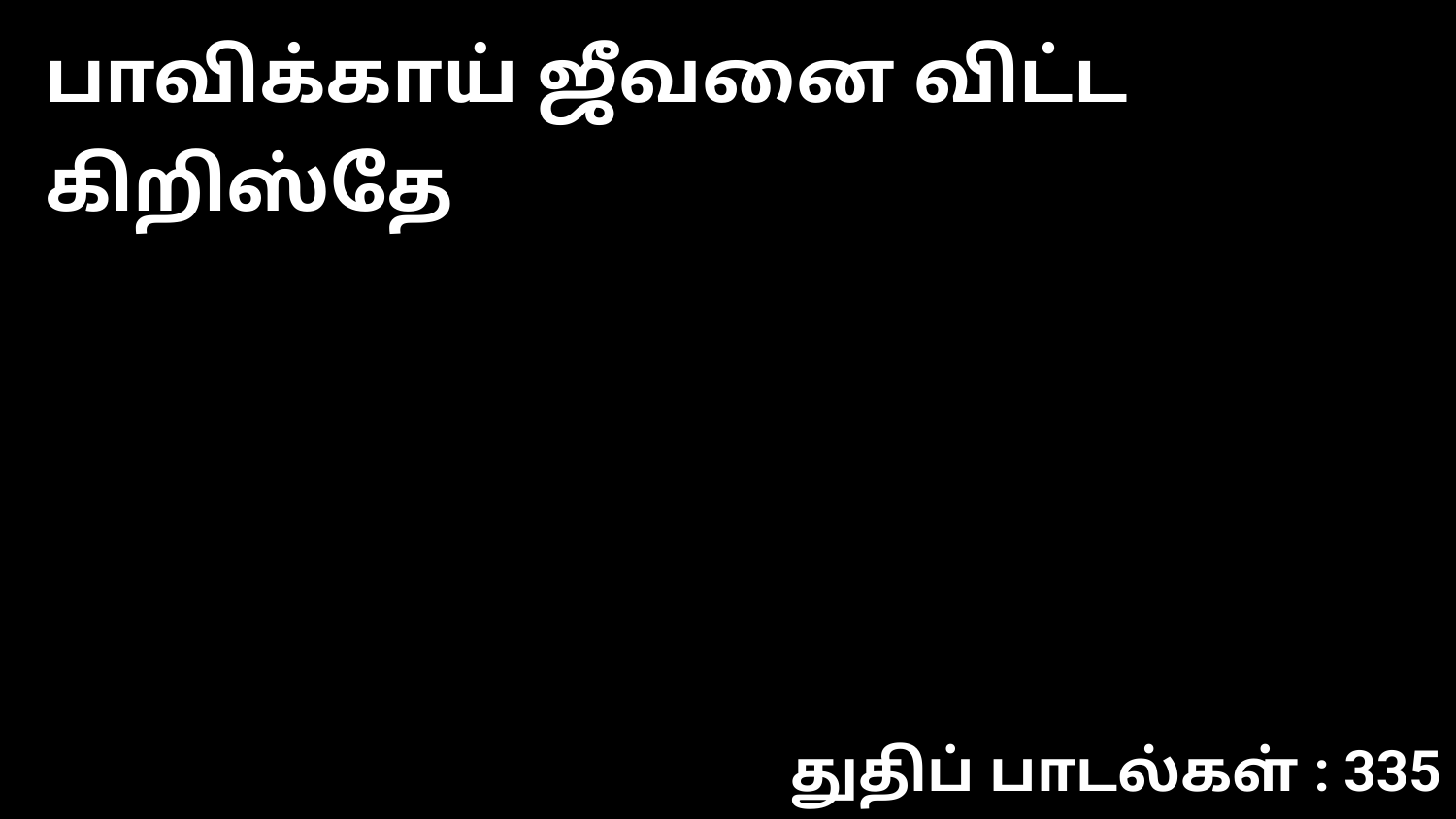

பாவிக்காய் ஜீவனை விட்ட கிறிஸ்தே
துதிப் பாடல்கள் : 335